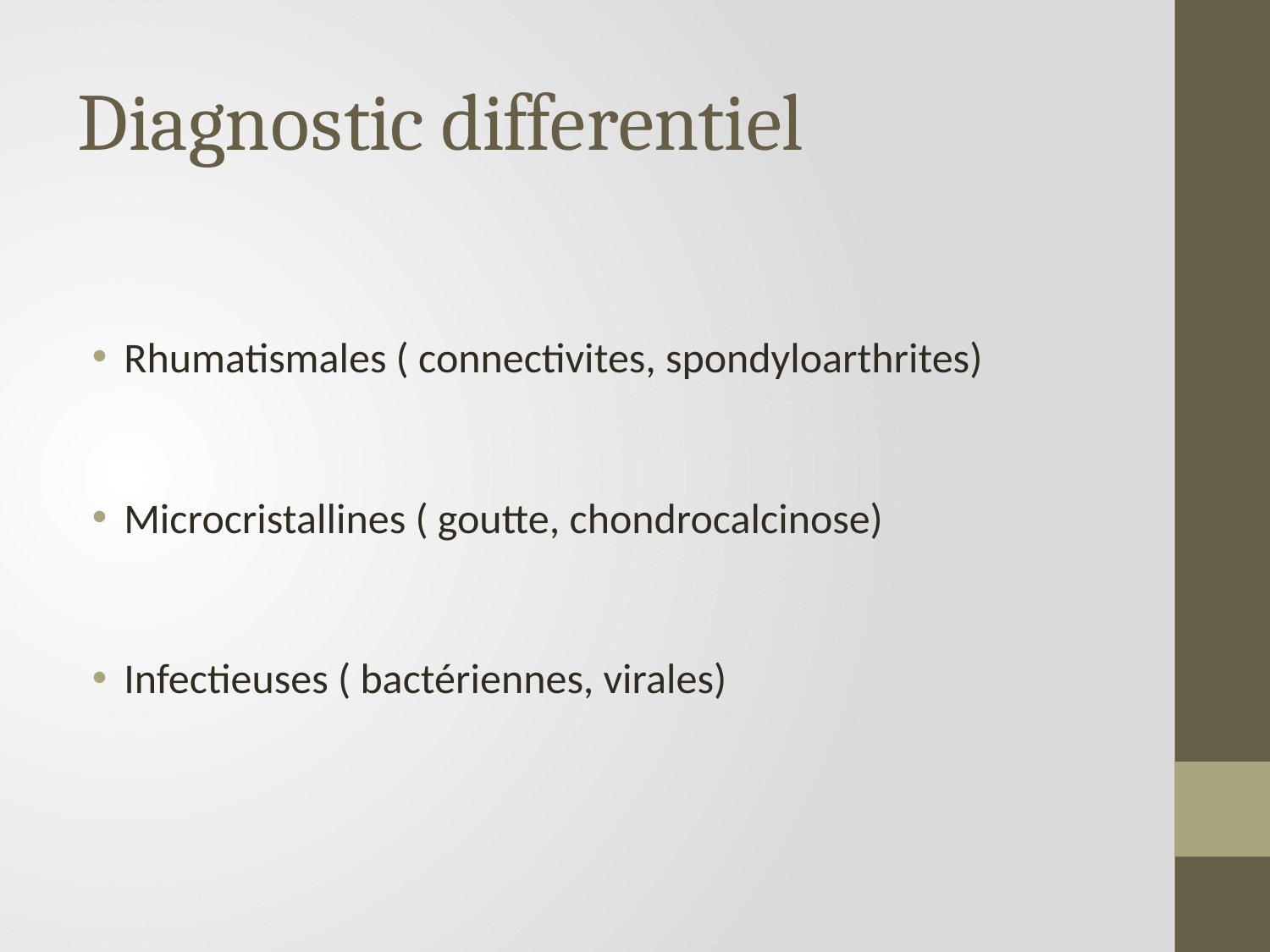

# Diagnostic differentiel
Rhumatismales ( connectivites, spondyloarthrites)
Microcristallines ( goutte, chondrocalcinose)
Infectieuses ( bactériennes, virales)